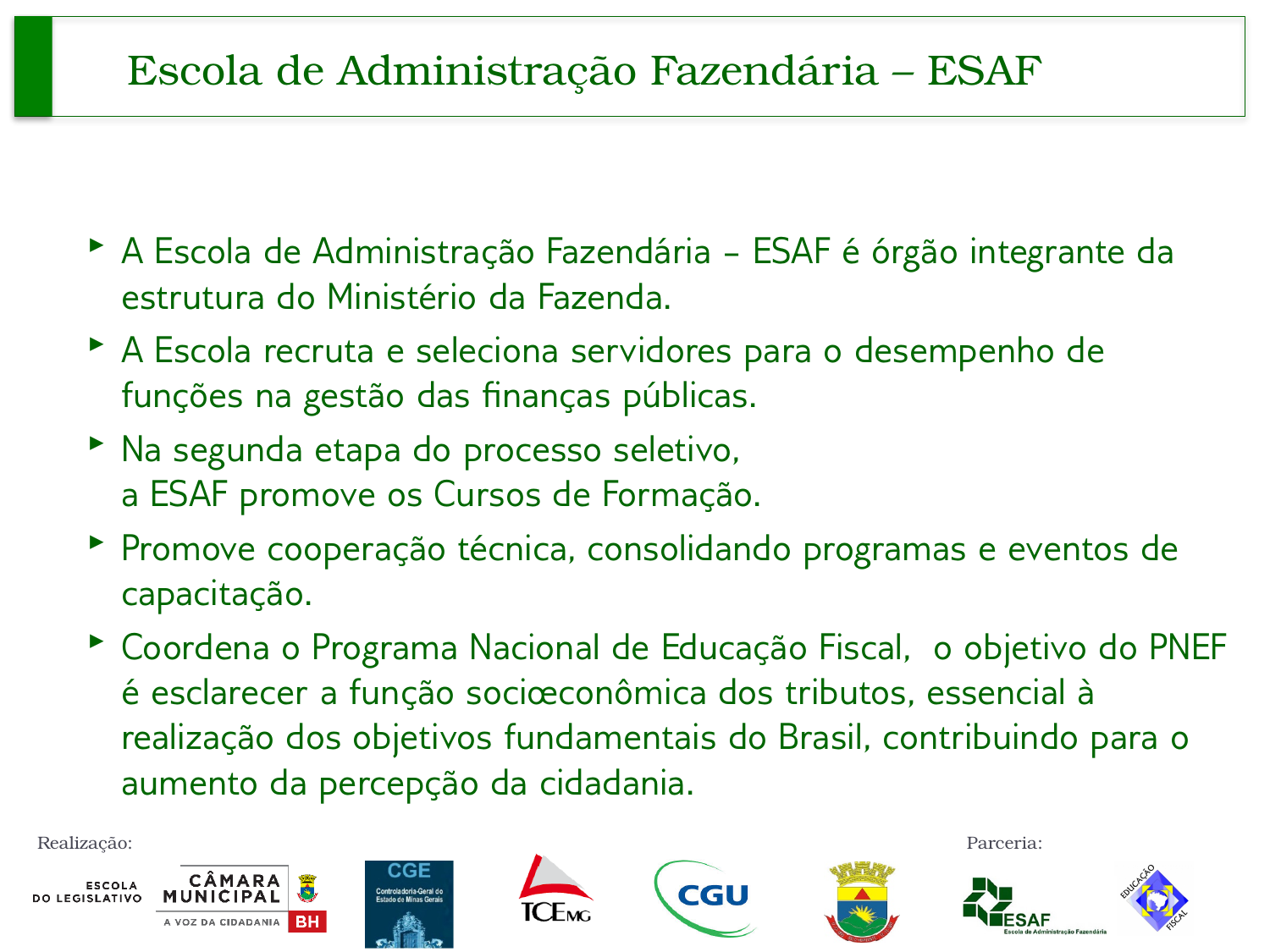

# Escola de Administração Fazendária – ESAF

A Escola de Administração Fazendária – ESAF é órgão integrante da estrutura do Ministério da Fazenda.
A Escola recruta e seleciona servidores para o desempenho de funções na gestão das finanças públicas.
Na segunda etapa do processo seletivo,
a ESAF promove os Cursos de Formação.
Promove cooperação técnica, consolidando programas e eventos de capacitação.
Coordena o Programa Nacional de Educação Fiscal,  o objetivo do PNEF é esclarecer a função socioeconômica dos tributos, essencial à realização dos objetivos fundamentais do Brasil, contribuindo para o aumento da percepção da cidadania.